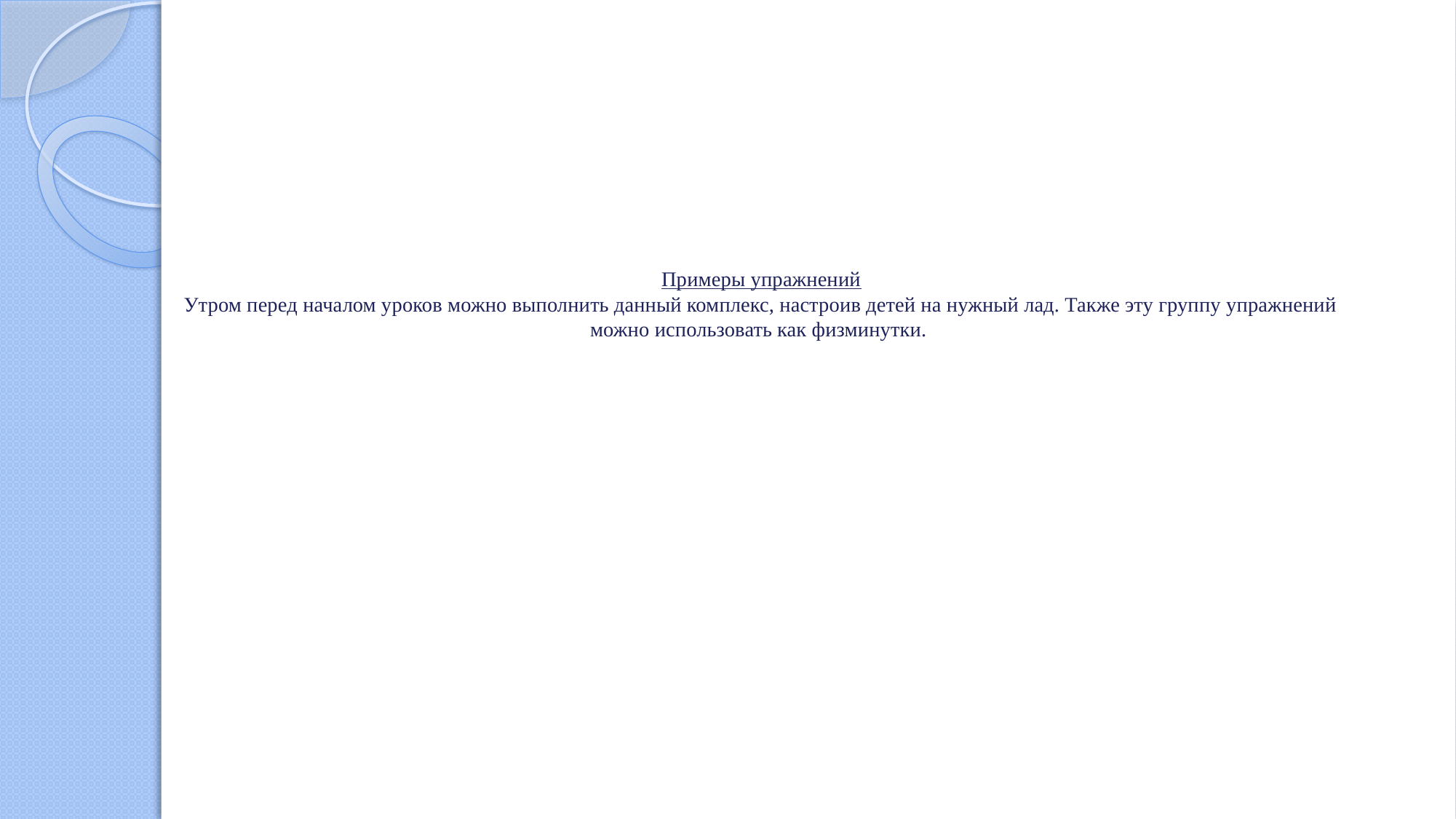

# Примеры упражнений Утром перед началом уроков можно выполнить данный комплекс, настроив детей на нужный лад. Также эту группу упражнений можно использовать как физминутки.